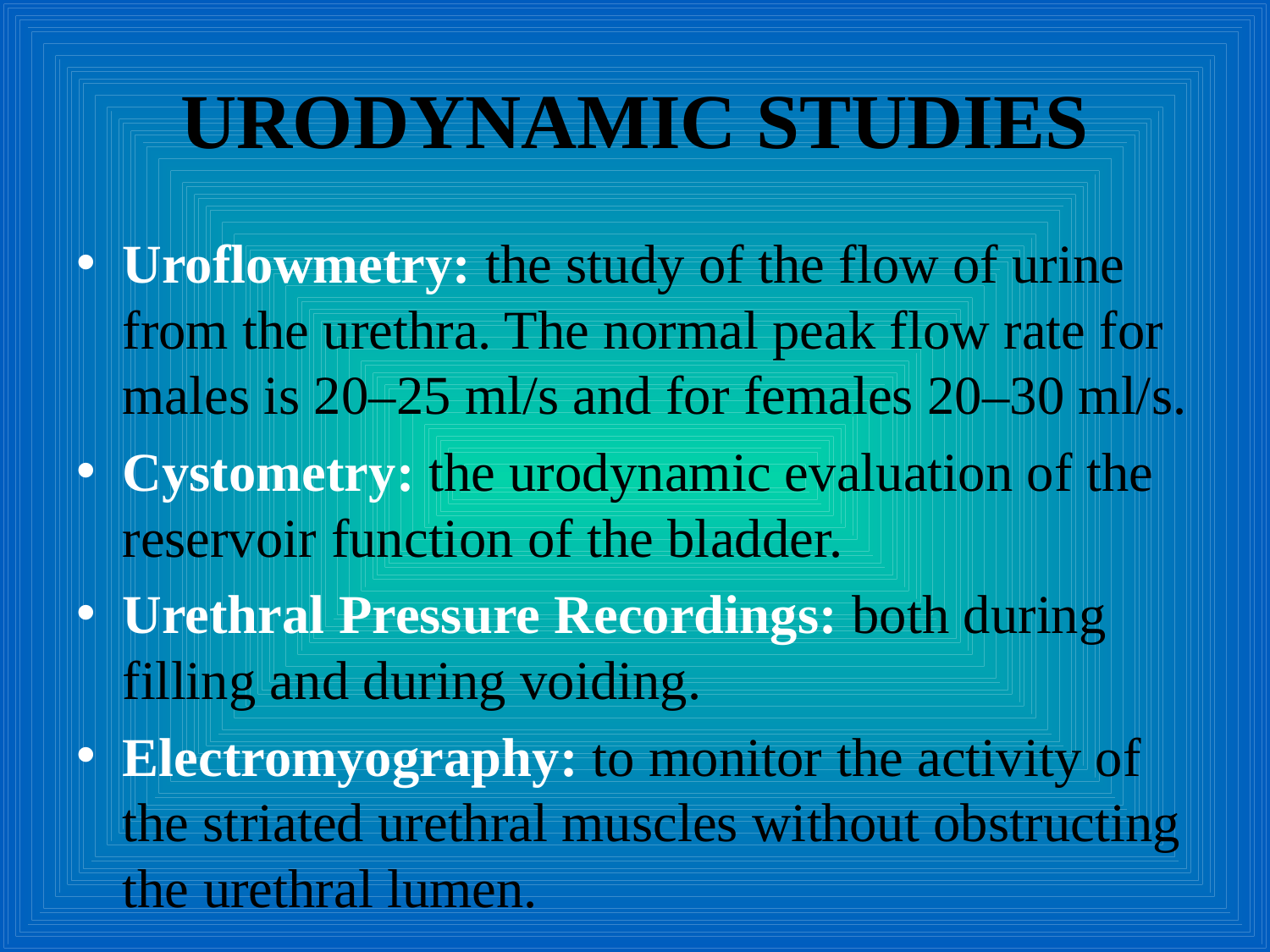

# URODYNAMIC STUDIES
Uroflowmetry: the study of the flow of urine from the urethra. The normal peak flow rate for males is 20–25 ml/s and for females 20–30 ml/s.
Cystometry: the urodynamic evaluation of the reservoir function of the bladder.
Urethral Pressure Recordings: both during filling and during voiding.
Electromyography: to monitor the activity of the striated urethral muscles without obstructing the urethral lumen.